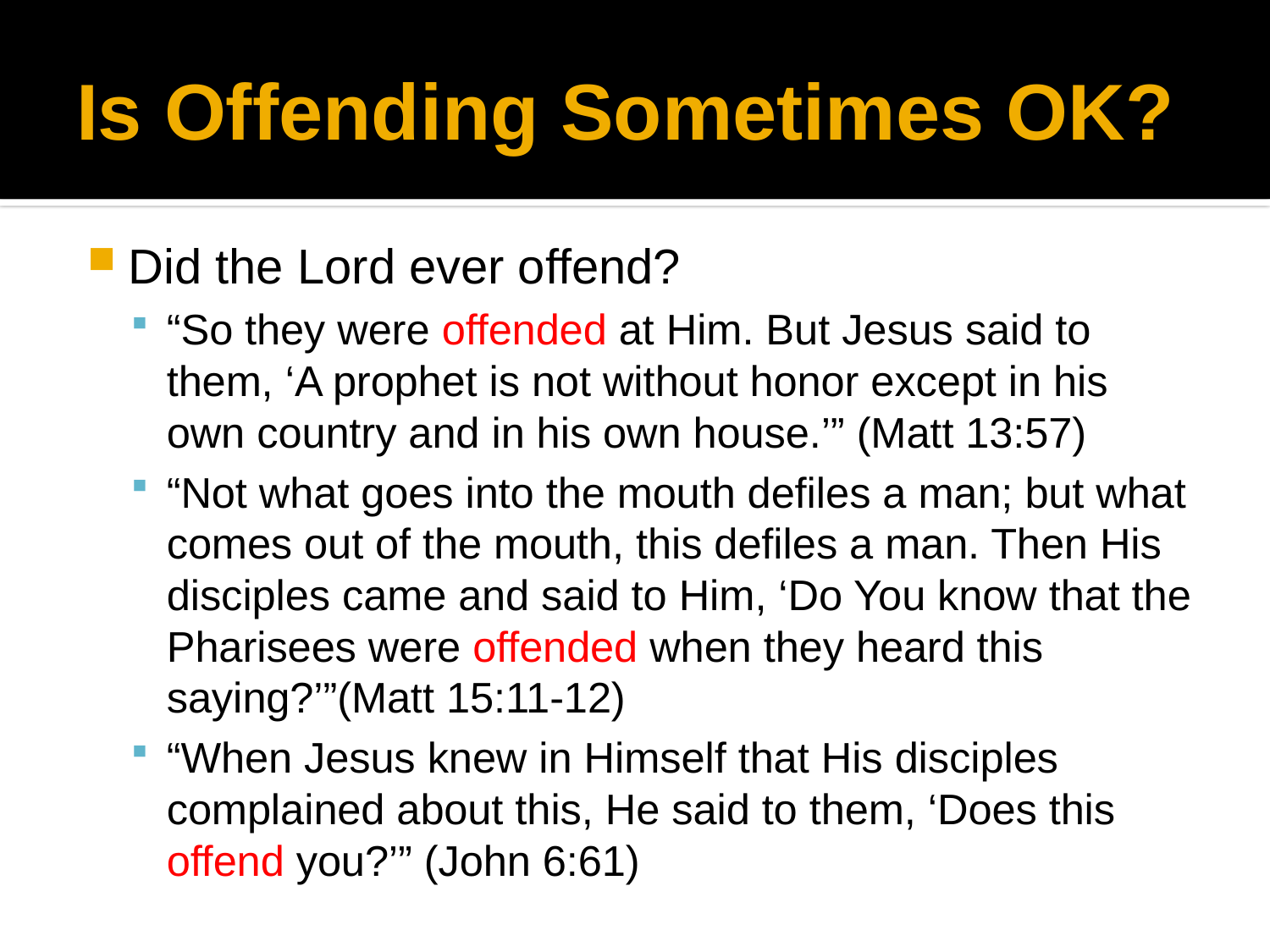

# Is Offending Sometimes OK?
Did the Lord ever offend?
“So they were offended at Him. But Jesus said to them, ‘A prophet is not without honor except in his own country and in his own house.’” (Matt 13:57)
“Not what goes into the mouth defiles a man; but what comes out of the mouth, this defiles a man. Then His disciples came and said to Him, ‘Do You know that the Pharisees were offended when they heard this saying?’”(Matt 15:11-12)
“When Jesus knew in Himself that His disciples complained about this, He said to them, ‘Does this offend you?’” (John 6:61)